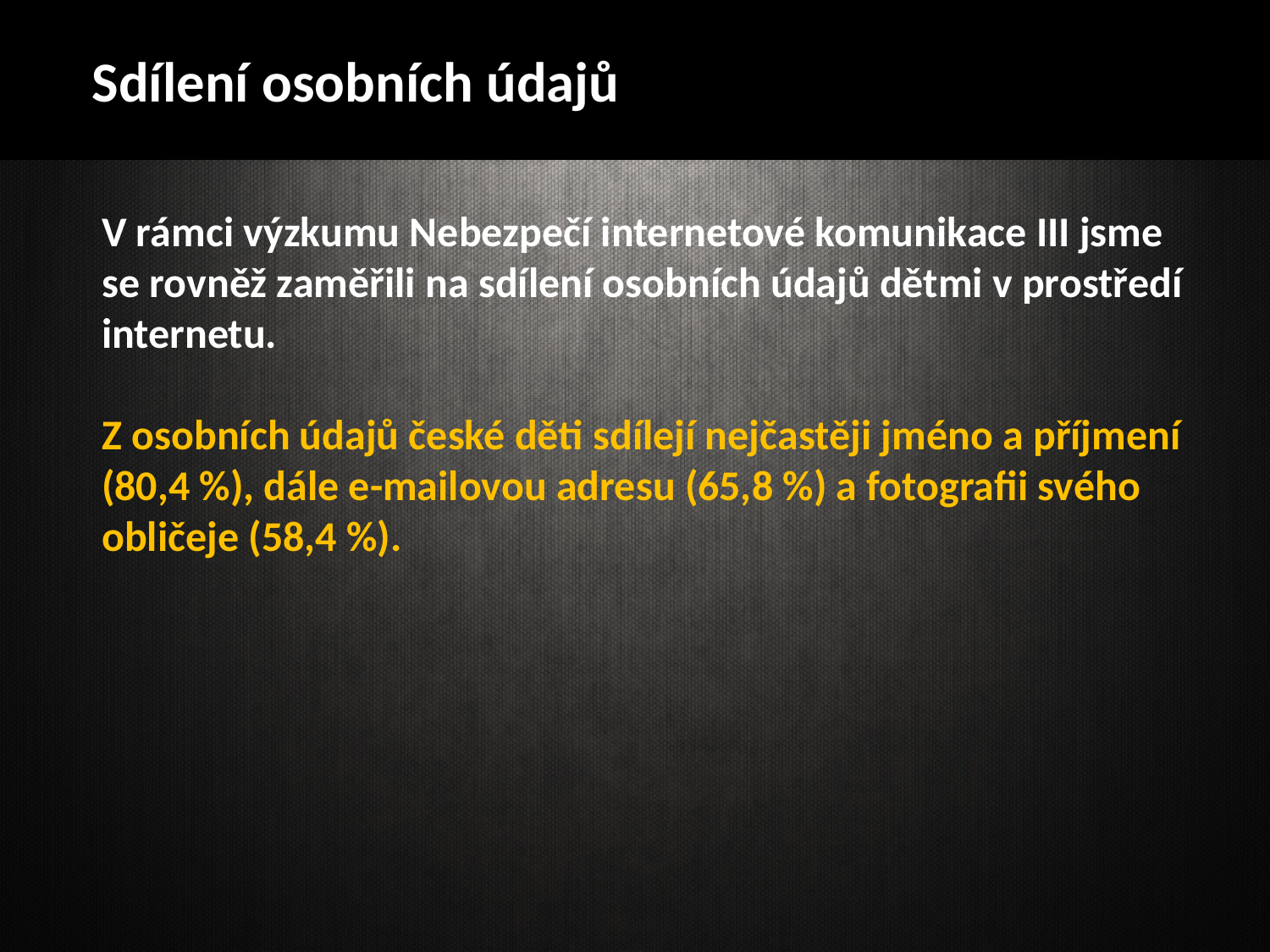

Sdílení osobních údajů
V rámci výzkumu Nebezpečí internetové komunikace III jsme se rovněž zaměřili na sdílení osobních údajů dětmi v prostředí internetu.

Z osobních údajů české děti sdílejí nejčastěji jméno a příjmení
(80,4 %), dále e-mailovou adresu (65,8 %) a fotografii svého obličeje (58,4 %).